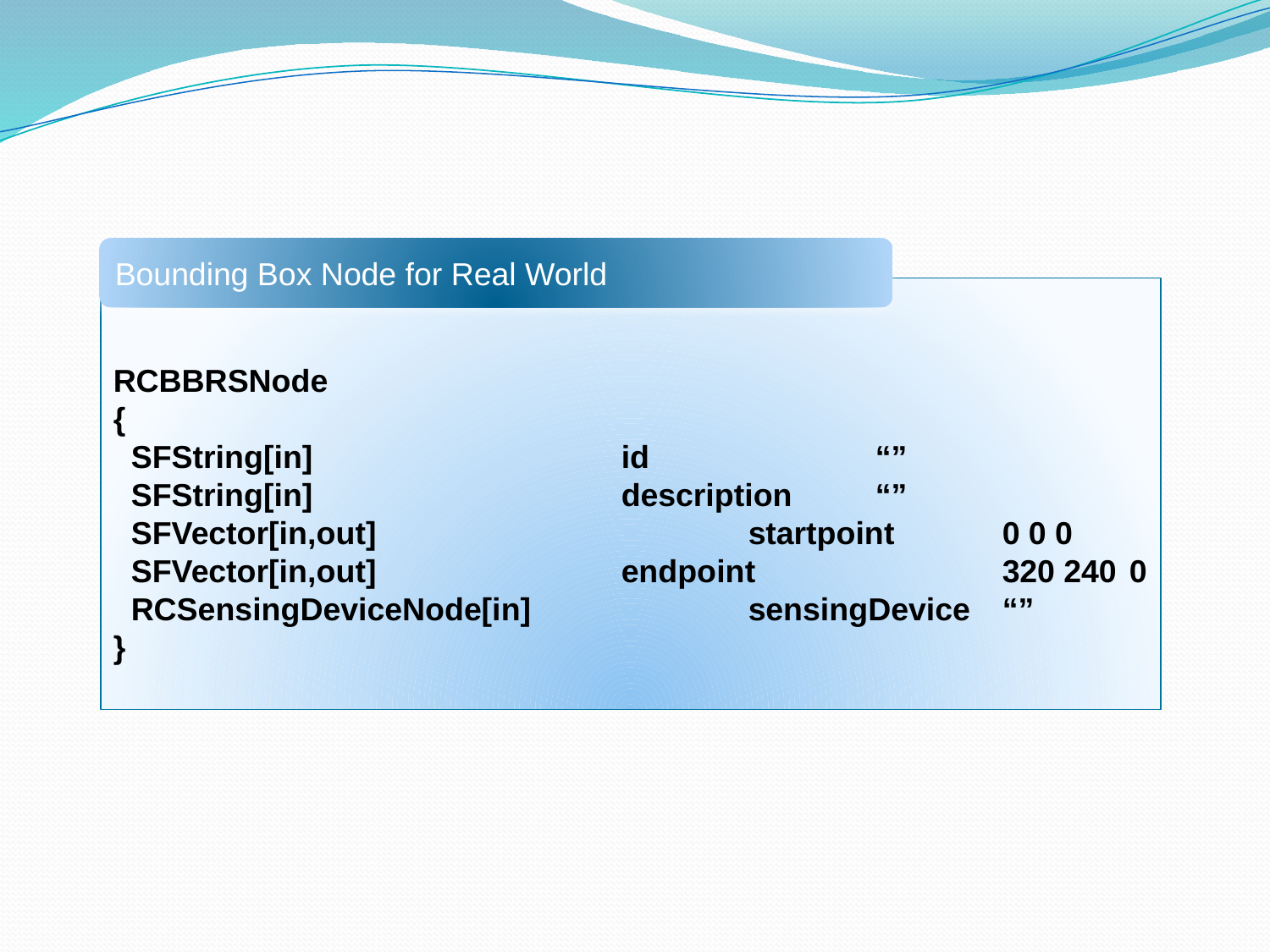

#
Bounding Box Node for Real World

RCBBRSNode
{
  SFString[in] 			id		“”
  SFString[in]			description 	“”
  SFVector[in,out]			startpoint 	0 0 0
  SFVector[in,out]                         	endpoint		320 240	0
  RCSensingDeviceNode[in]		sensingDevice	“”
}